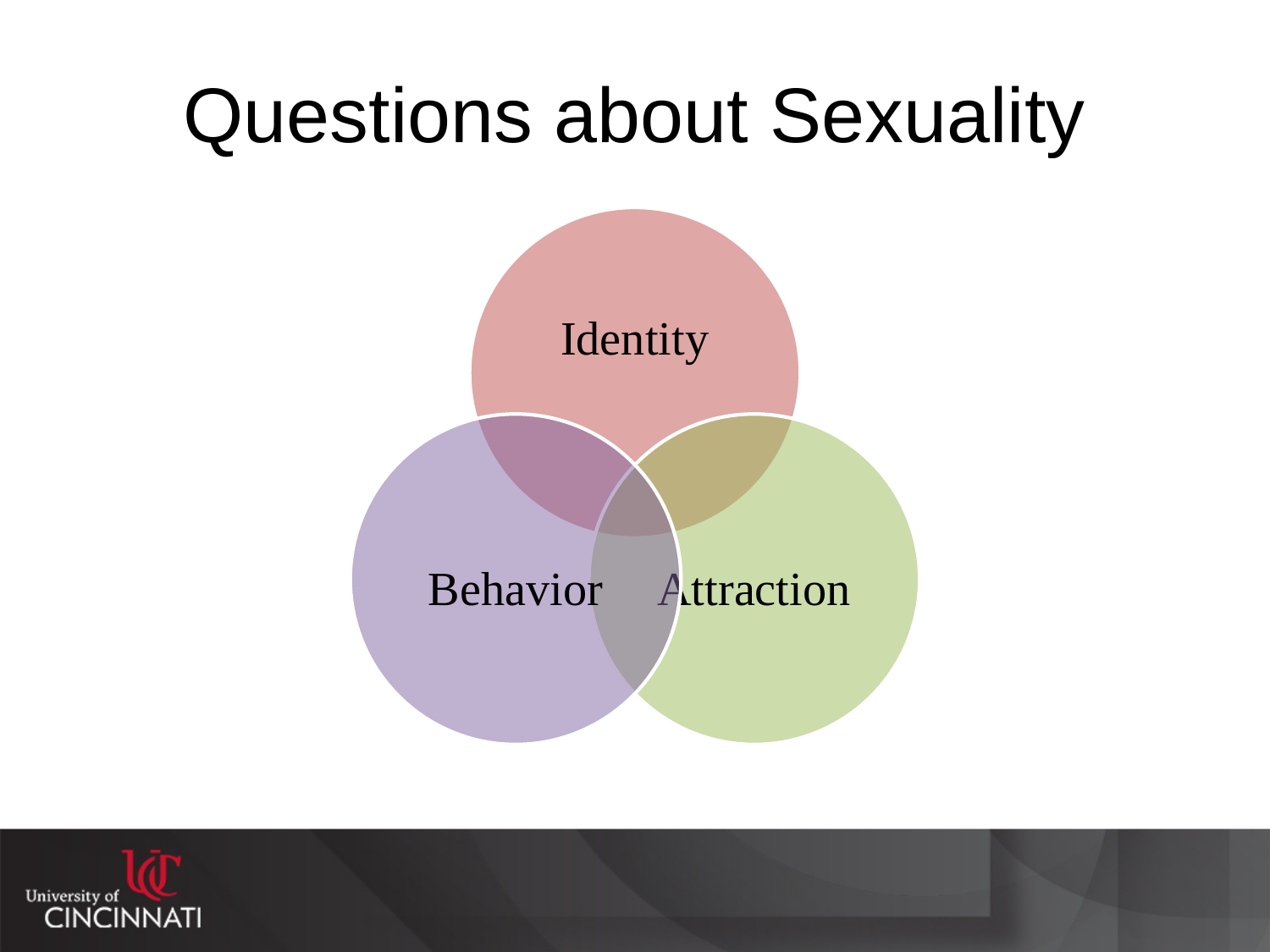

# Questions about Sexuality
Identity
Attraction
Behavior